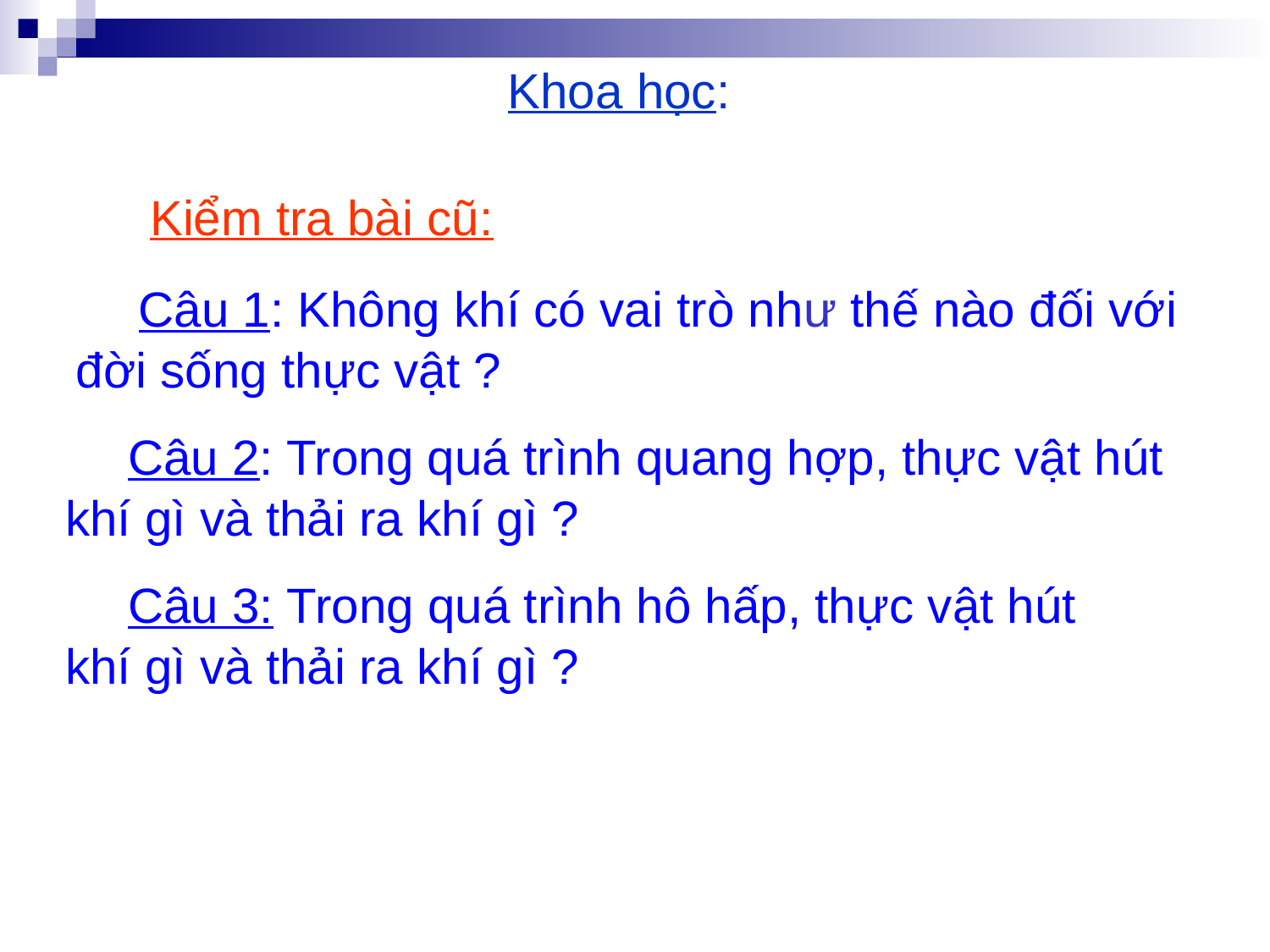

Khoa học:

Kiểm tra bài cũ:
    Câu 1: Không khí có vai trò như thế nào đối với đời sống thực vật ?
    Câu 2: Trong quá trình quang hợp, thực vật hút khí gì và thải ra khí gì ?
    Câu 3: Trong quá trình hô hấp, thực vật hút khí gì và thải ra khí gì ?